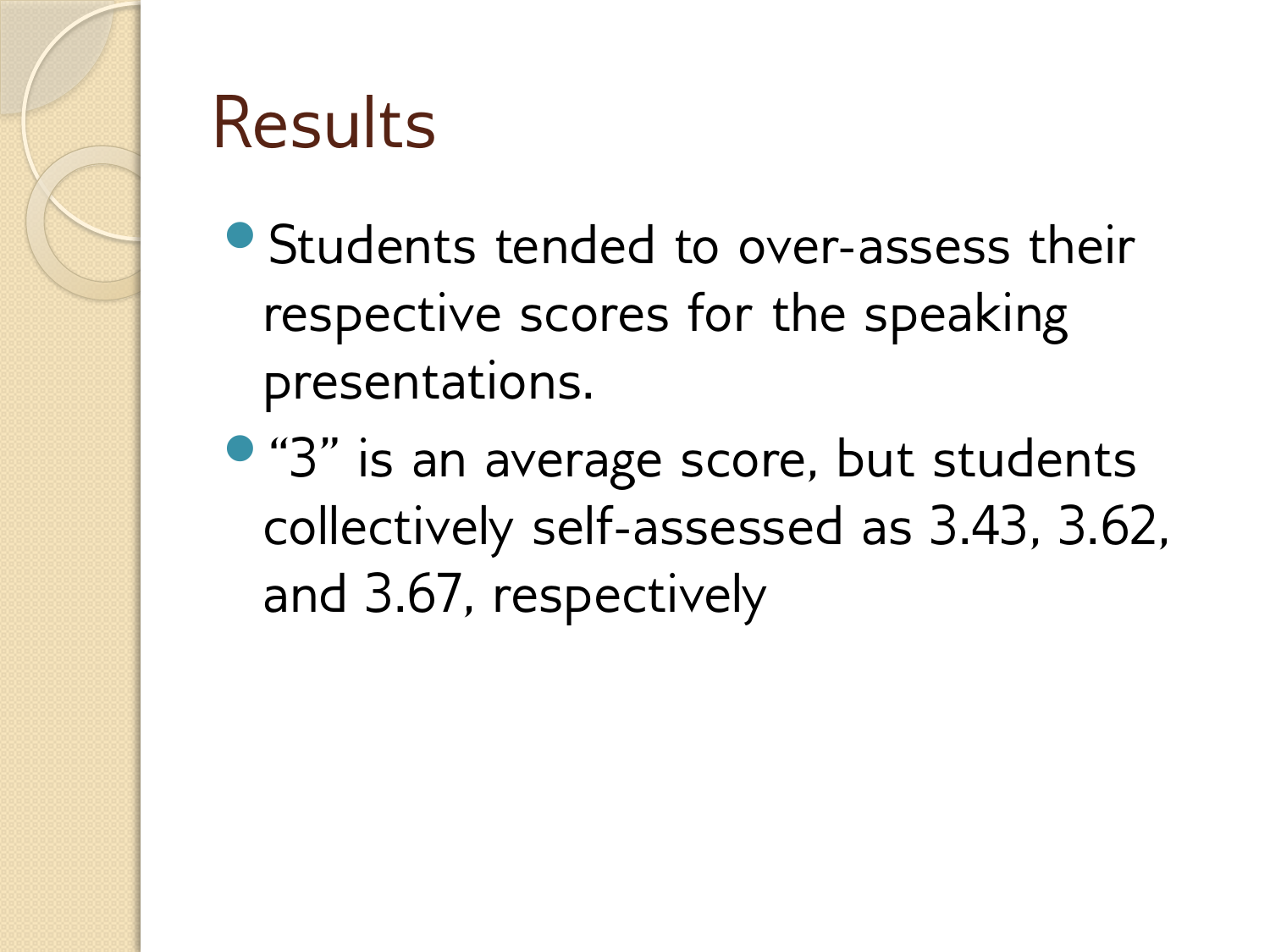

# Results
Students tended to over-assess their respective scores for the speaking presentations.
“3” is an average score, but students collectively self-assessed as 3.43, 3.62, and 3.67, respectively